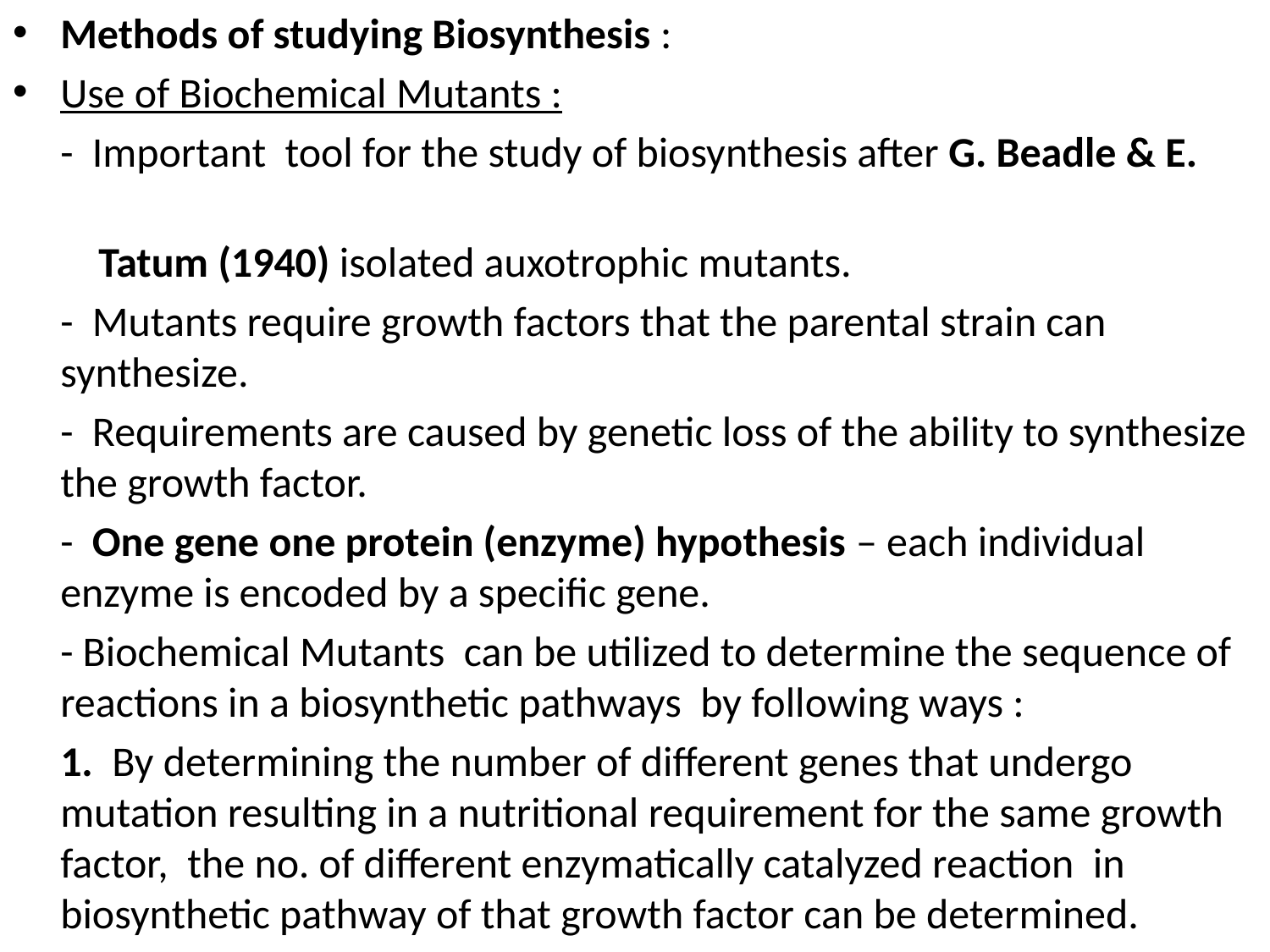

Methods of studying Biosynthesis :
Use of Biochemical Mutants :
	-  Important  tool for the study of biosynthesis after G. Beadle & E.
         Tatum (1940) isolated auxotrophic mutants.
	-  Mutants require growth factors that the parental strain can synthesize.
	-  Requirements are caused by genetic loss of the ability to synthesize the growth factor.
	-  One gene one protein (enzyme) hypothesis – each individual enzyme is encoded by a specific gene.
	- Biochemical Mutants  can be utilized to determine the sequence of reactions in a biosynthetic pathways  by following ways :
	1.  By determining the number of different genes that undergo mutation resulting in a nutritional requirement for the same growth factor,  the no. of different enzymatically catalyzed reaction  in biosynthetic pathway of that growth factor can be determined.